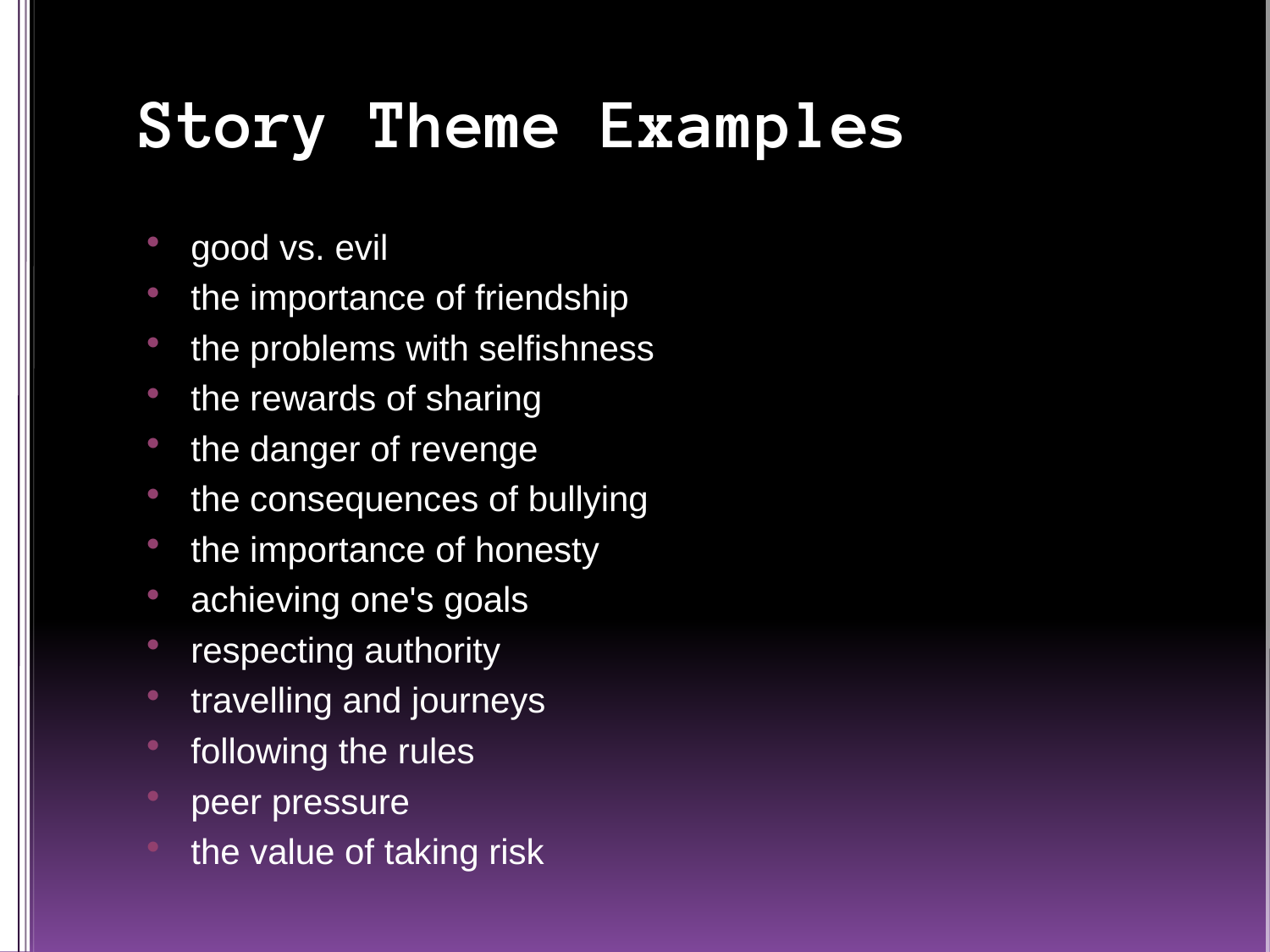

# Story Theme Examples
good vs. evil
the importance of friendship
the problems with selfishness
the rewards of sharing
the danger of revenge
the consequences of bullying
the importance of honesty
achieving one's goals
respecting authority
travelling and journeys
following the rules
peer pressure
the value of taking risk